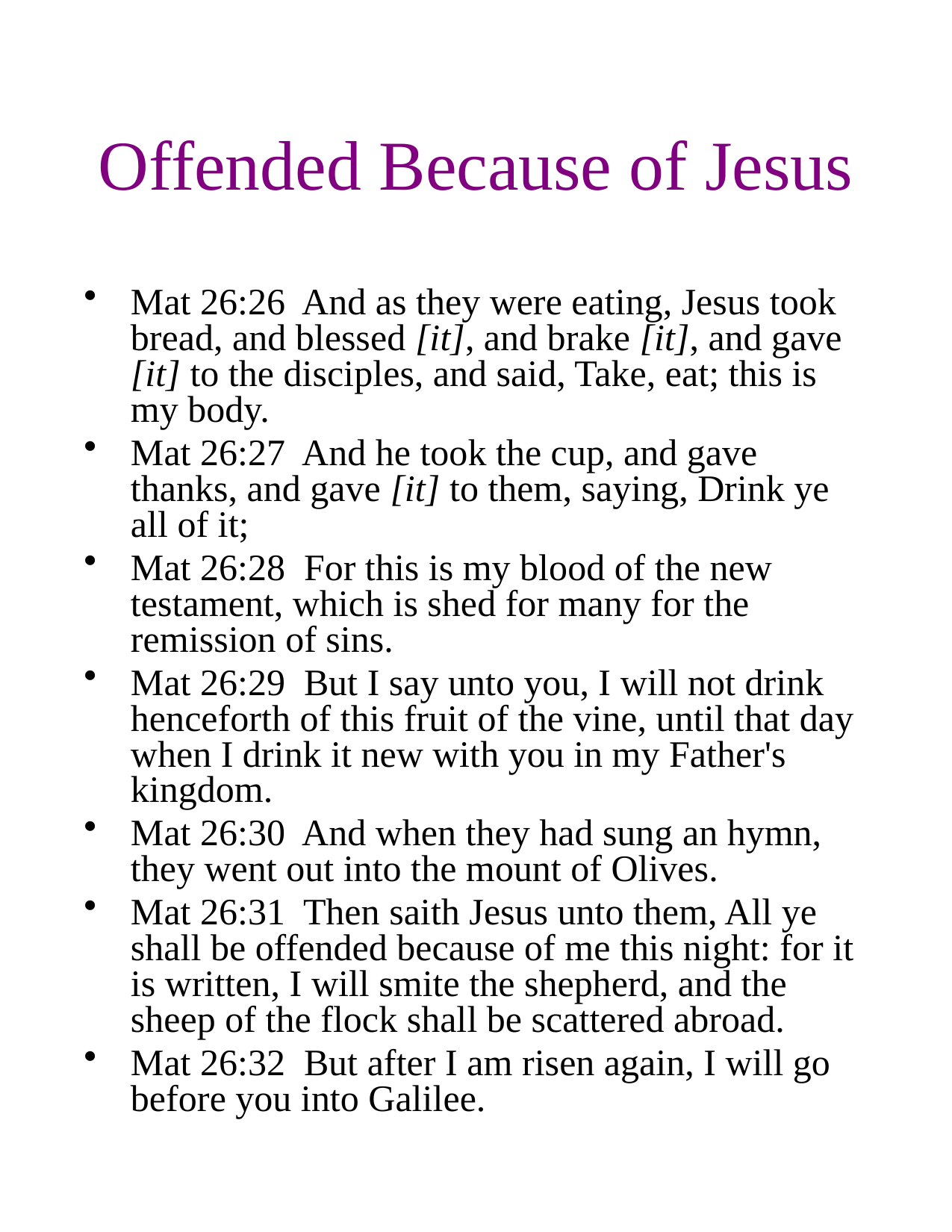

# Offended Because of Jesus
Mat 26:26  And as they were eating, Jesus took bread, and blessed [it], and brake [it], and gave [it] to the disciples, and said, Take, eat; this is my body.
Mat 26:27  And he took the cup, and gave thanks, and gave [it] to them, saying, Drink ye all of it;
Mat 26:28  For this is my blood of the new testament, which is shed for many for the remission of sins.
Mat 26:29  But I say unto you, I will not drink henceforth of this fruit of the vine, until that day when I drink it new with you in my Father's kingdom.
Mat 26:30  And when they had sung an hymn, they went out into the mount of Olives.
Mat 26:31  Then saith Jesus unto them, All ye shall be offended because of me this night: for it is written, I will smite the shepherd, and the sheep of the flock shall be scattered abroad.
Mat 26:32  But after I am risen again, I will go before you into Galilee.